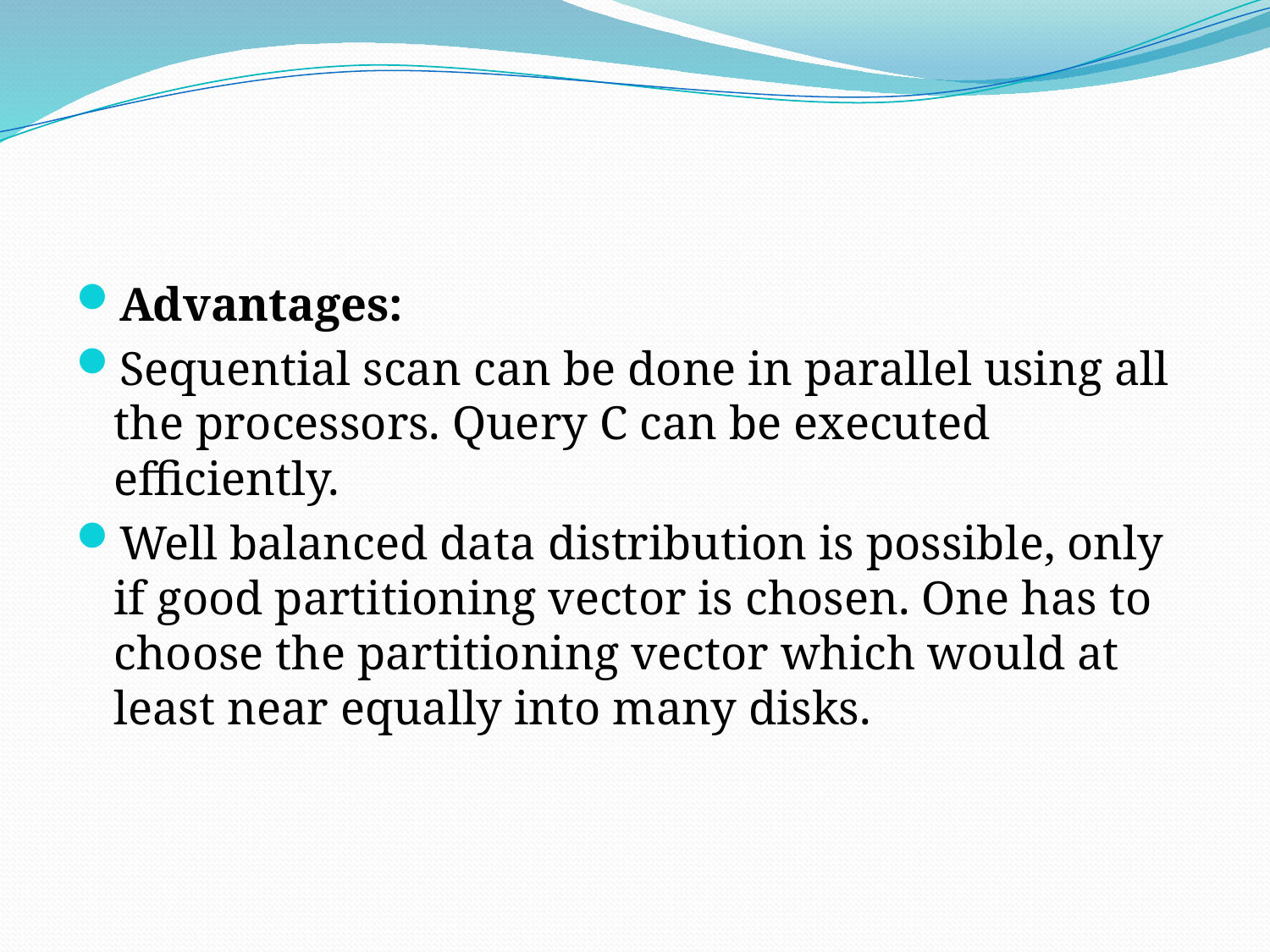

#
Advantages:
Sequential scan can be done in parallel using all the processors. Query C can be executed efficiently.
Well balanced data distribution is possible, only if good partitioning vector is chosen. One has to choose the partitioning vector which would at least near equally into many disks.